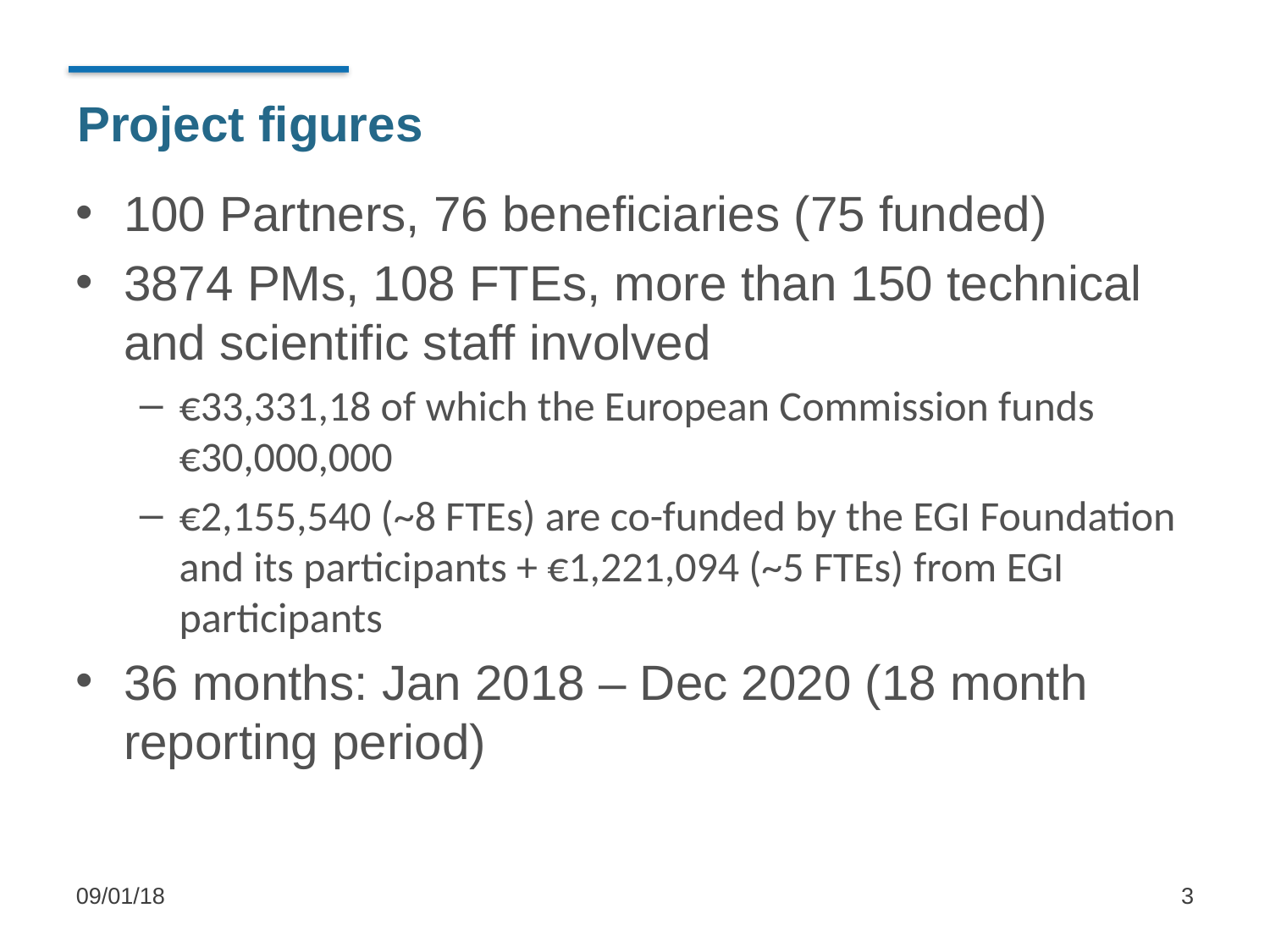

# Project figures
100 Partners, 76 beneficiaries (75 funded)
3874 PMs, 108 FTEs, more than 150 technical and scientific staff involved
€33,331,18 of which the European Commission funds €30,000,000
€2,155,540 (~8 FTEs) are co-funded by the EGI Foundation and its participants + €1,221,094 (~5 FTEs) from EGI participants
36 months: Jan 2018 – Dec 2020 (18 month reporting period)
09/01/18
3